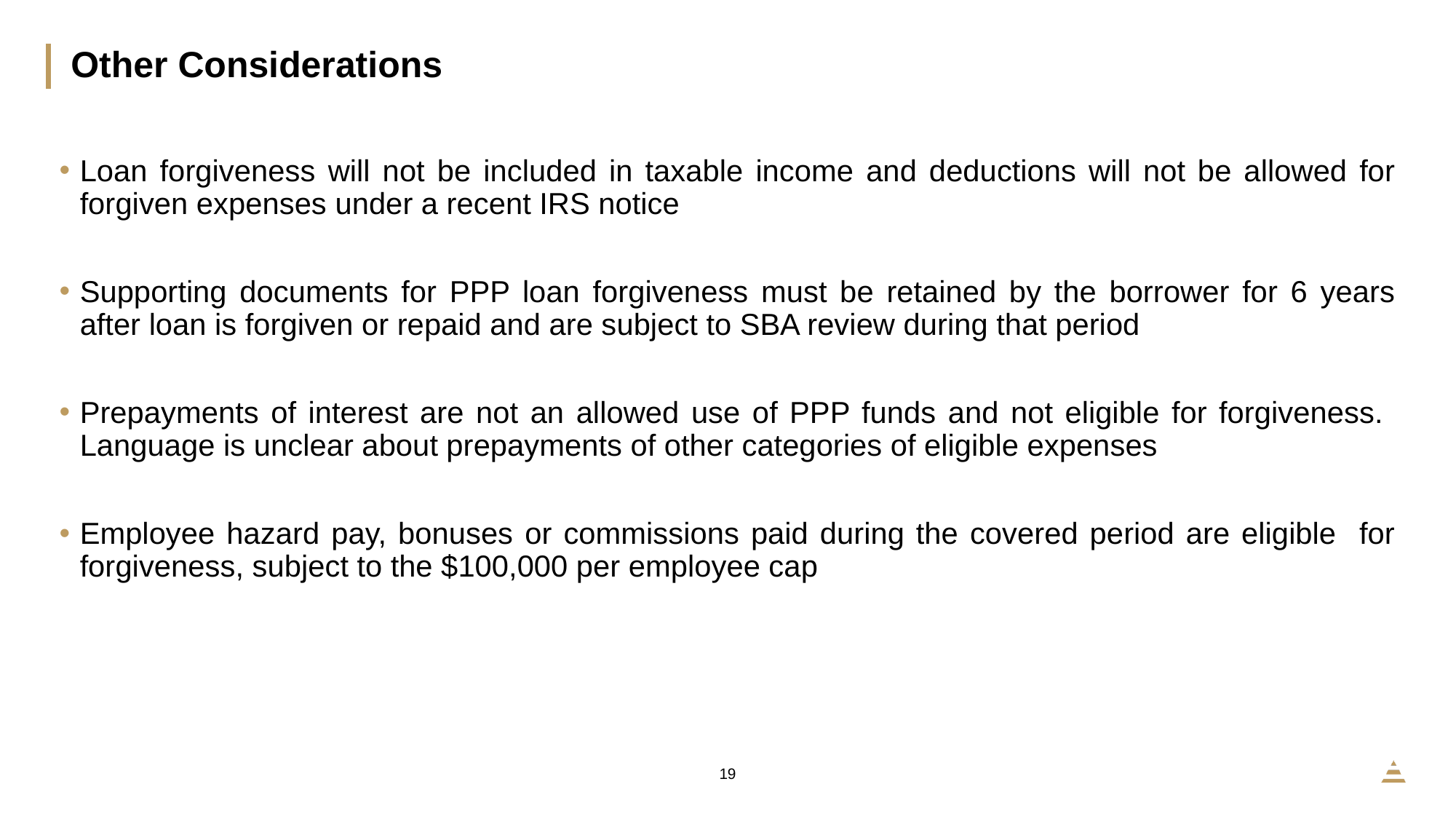

# Other Considerations
Loan forgiveness will not be included in taxable income and deductions will not be allowed for forgiven expenses under a recent IRS notice

Supporting documents for PPP loan forgiveness must be retained by the borrower for 6 years after loan is forgiven or repaid and are subject to SBA review during that period

Prepayments of interest are not an allowed use of PPP funds and not eligible for forgiveness.  Language is unclear about prepayments of other categories of eligible expenses

Employee hazard pay, bonuses or commissions paid during the covered period are eligible  for forgiveness, subject to the $100,000 per employee cap